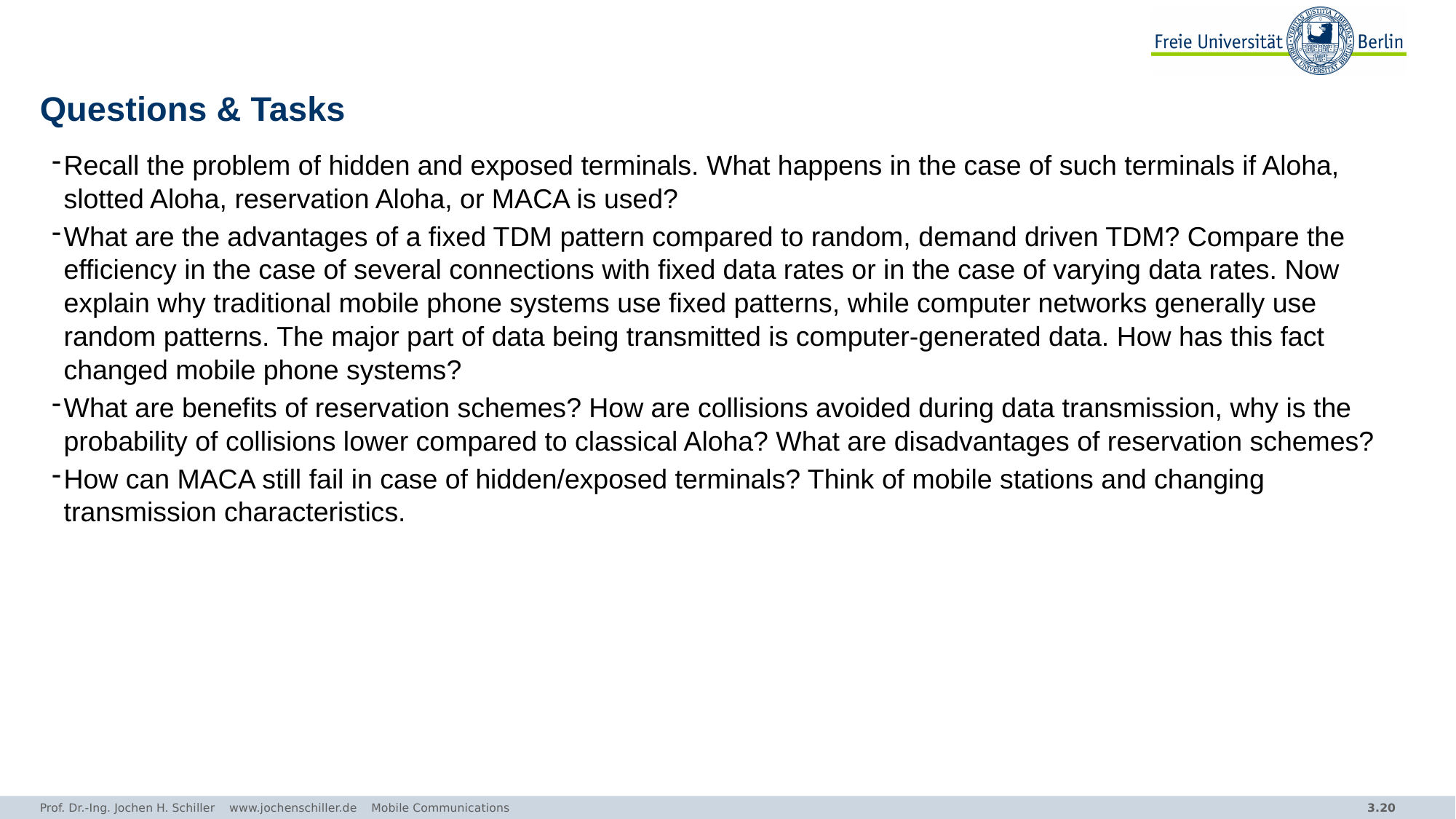

# Questions & Tasks
Recall the problem of hidden and exposed terminals. What happens in the case of such terminals if Aloha, slotted Aloha, reservation Aloha, or MACA is used?
What are the advantages of a fixed TDM pattern compared to random, demand driven TDM? Compare the efficiency in the case of several connections with fixed data rates or in the case of varying data rates. Now explain why traditional mobile phone systems use fixed patterns, while computer networks generally use random patterns. The major part of data being transmitted is computer-generated data. How has this fact changed mobile phone systems?
What are benefits of reservation schemes? How are collisions avoided during data transmission, why is the probability of collisions lower compared to classical Aloha? What are disadvantages of reservation schemes?
How can MACA still fail in case of hidden/exposed terminals? Think of mobile stations and changing transmission characteristics.
Prof. Dr.-Ing. Jochen H. Schiller    www.jochenschiller.de    Mobile Communications